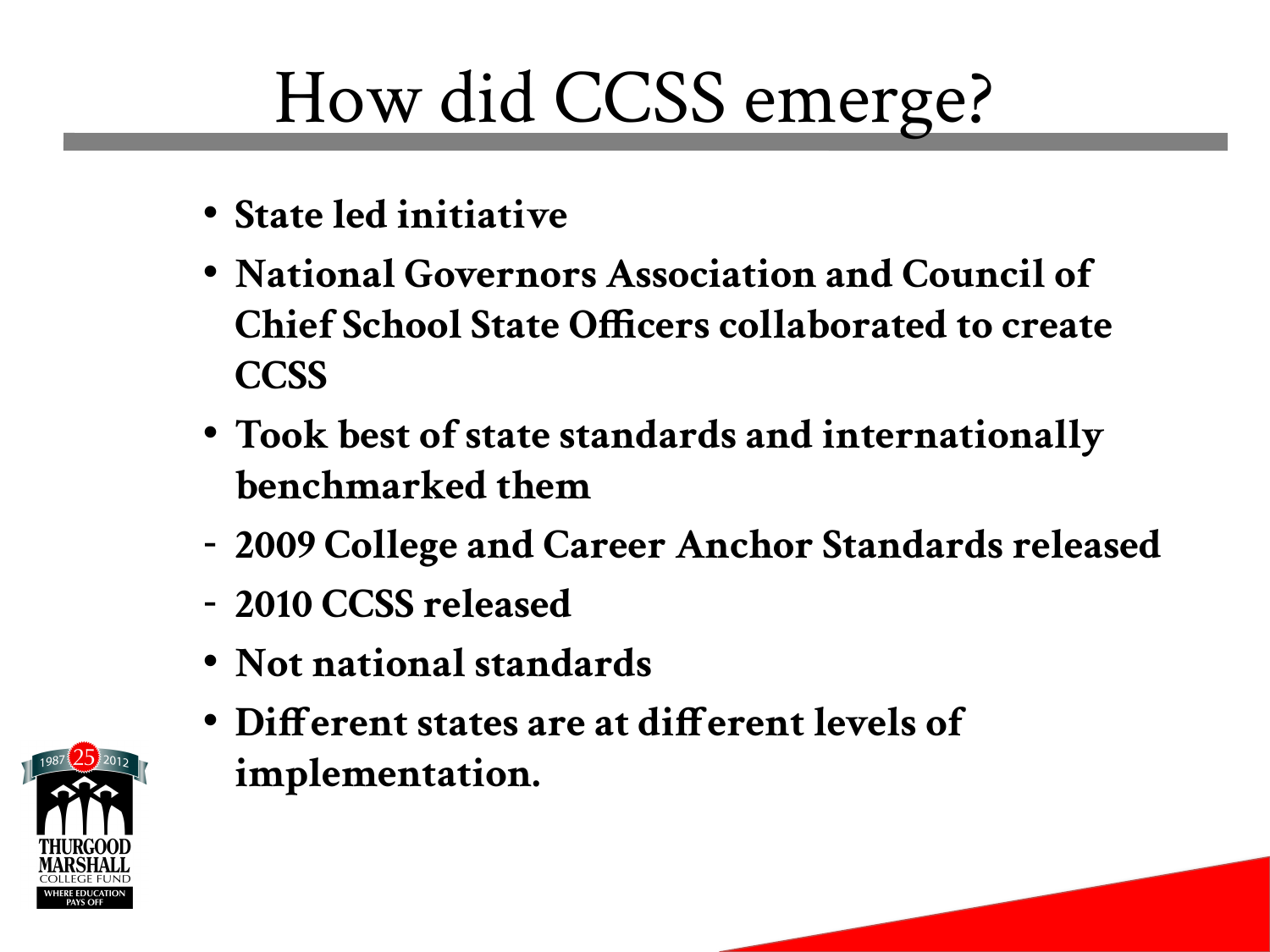

# How did CCSS emerge?
State led initiative
National Governors Association and Council of Chief School State Officers collaborated to create CCSS
Took best of state standards and internationally benchmarked them
2009 College and Career Anchor Standards released
2010 CCSS released
Not national standards
Different states are at different levels of implementation.